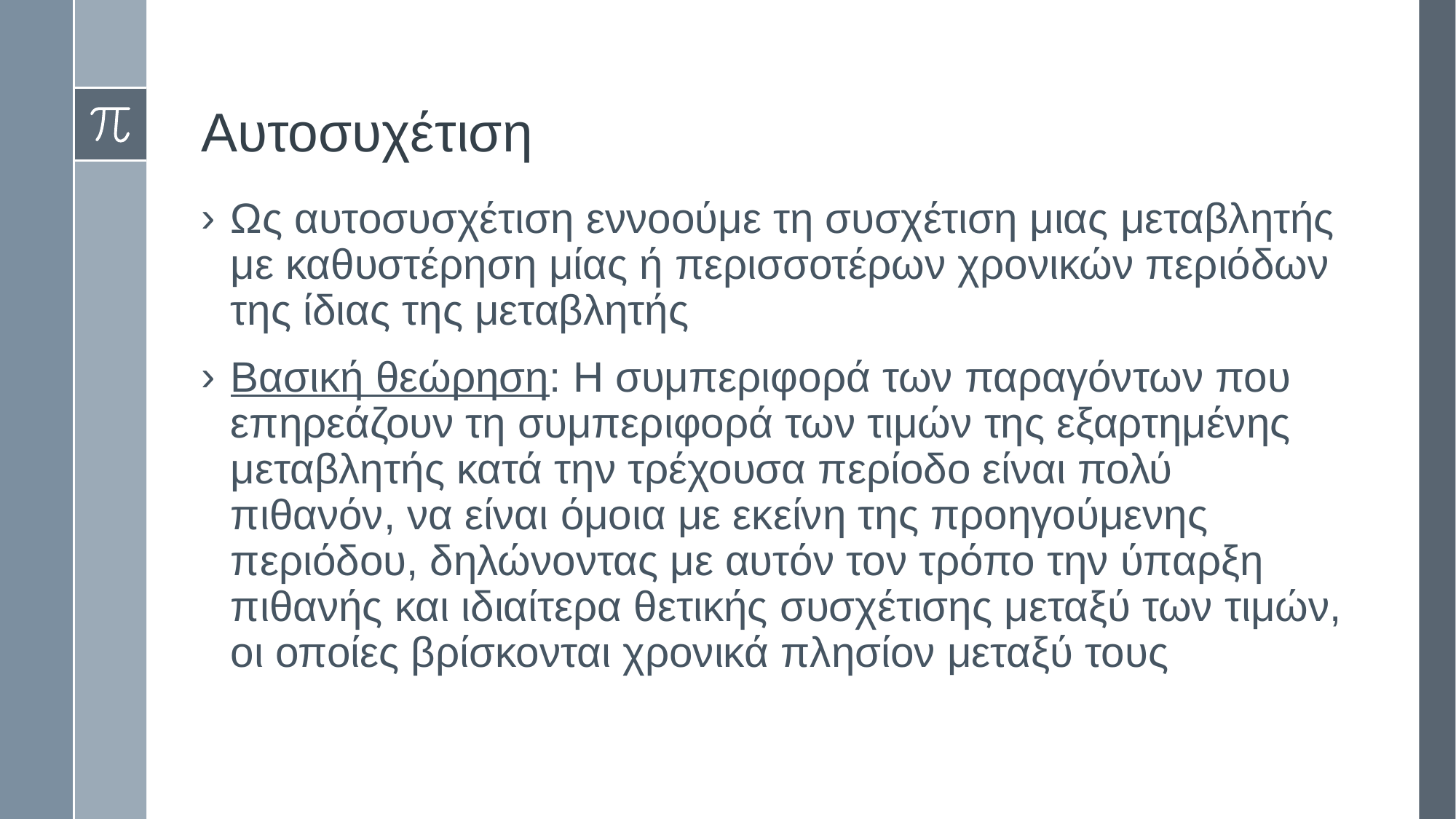

# Αυτοσυχέτιση
Ως αυτοσυσχέτιση εννοούμε τη συσχέτιση μιας μεταβλητής με καθυστέρηση μίας ή περισσοτέρων χρονικών περιόδων της ίδιας της μεταβλητής
Βασική θεώρηση: Η συμπεριφορά των παραγόντων που επηρεάζουν τη συμπεριφορά των τιμών της εξαρτημένης μεταβλητής κατά την τρέχουσα περίοδο είναι πολύ πιθανόν, να είναι όμοια με εκείνη της προηγούμενης περιόδου, δηλώνοντας με αυτόν τον τρόπο την ύπαρξη πιθανής και ιδιαίτερα θετικής συσχέτισης μεταξύ των τιμών, οι οποίες βρίσκονται χρονικά πλησίον μεταξύ τους